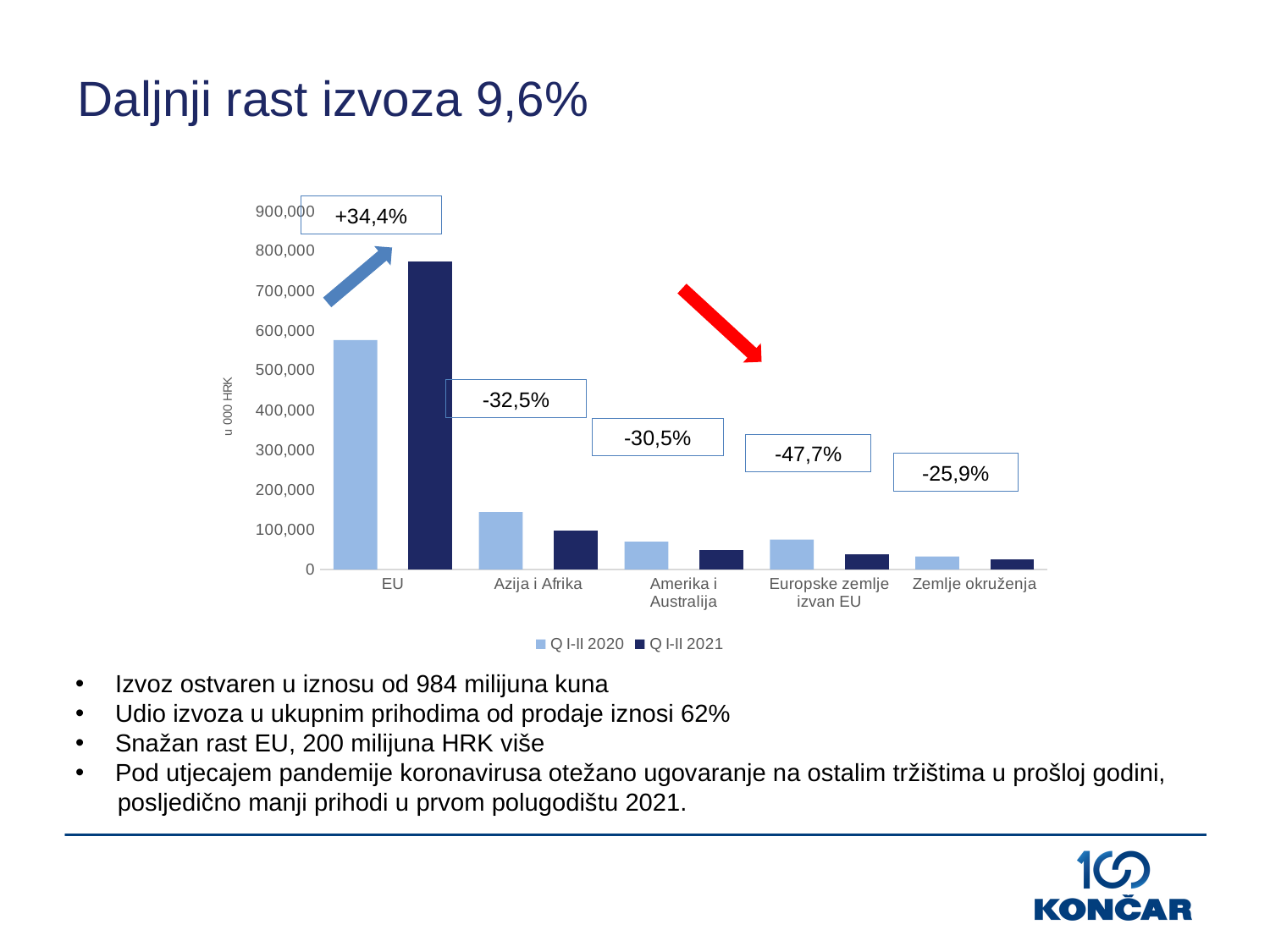

Daljnji rast izvoza 9,6%

### Chart

| Category | Q I-II 2020 | Q I-II 2021 |
|---|---|---|
| EU | 576224.0 | 774544.0 |
| Azija i Afrika | 144129.0 | 97329.0 |
| Amerika i Australija | 69623.0 | 48401.0 |
| Europske zemlje izvan EU | 74715.0 | 39102.0 |
| Zemlje okruženja | 32722.0 | 24251.0 |
+34,4%

-32,5%
-30,5%
-47,7%
-25,9%
Izvoz ostvaren u iznosu od 984 milijuna kuna
Udio izvoza u ukupnim prihodima od prodaje iznosi 62%
Snažan rast EU, 200 milijuna HRK više
Pod utjecajem pandemije koronavirusa otežano ugovaranje na ostalim tržištima u prošloj godini,
      posljedično manji prihodi u prvom polugodištu 2021.